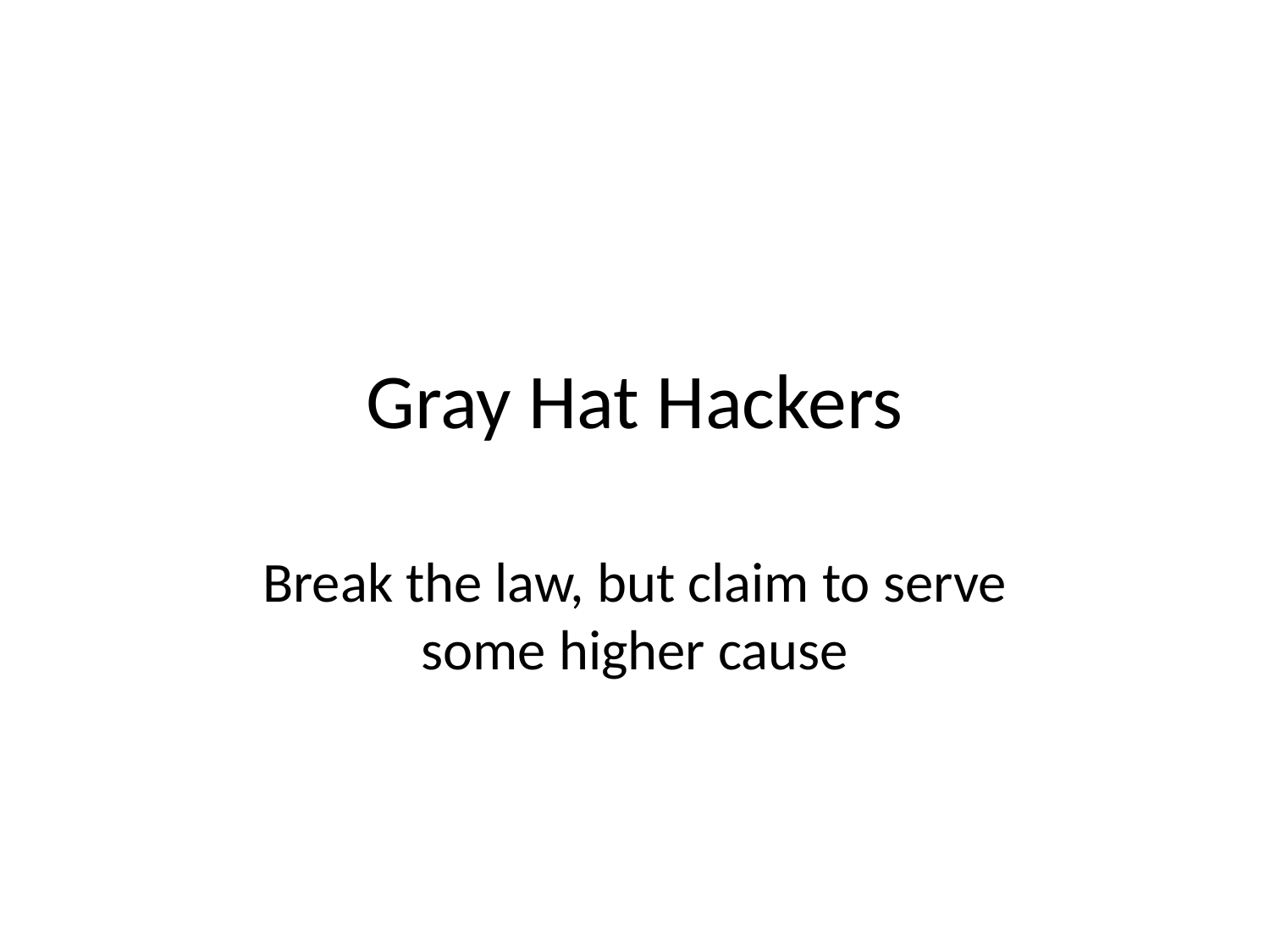

# Gray Hat Hackers
Break the law, but claim to serve some higher cause